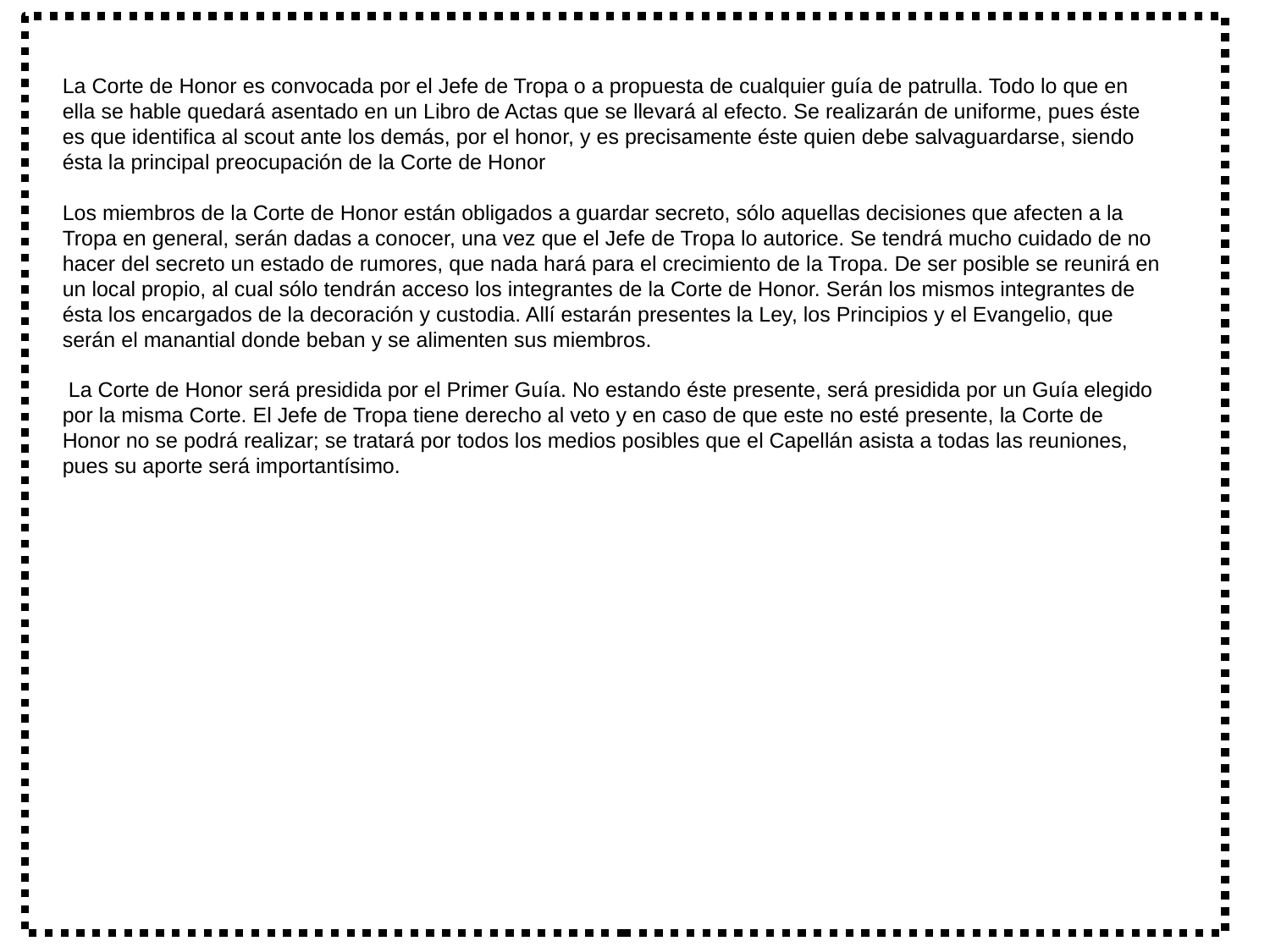

La Corte de Honor es convocada por el Jefe de Tropa o a propuesta de cualquier guía de patrulla. Todo lo que en ella se hable quedará asentado en un Libro de Actas que se llevará al efecto. Se realizarán de uniforme, pues éste es que identifica al scout ante los demás, por el honor, y es precisamente éste quien debe salvaguardarse, siendo ésta la principal preocupación de la Corte de Honor

Los miembros de la Corte de Honor están obligados a guardar secreto, sólo aquellas decisiones que afecten a la Tropa en general, serán dadas a conocer, una vez que el Jefe de Tropa lo autorice. Se tendrá mucho cuidado de no hacer del secreto un estado de rumores, que nada hará para el crecimiento de la Tropa. De ser posible se reunirá en un local propio, al cual sólo tendrán acceso los integrantes de la Corte de Honor. Serán los mismos integrantes de ésta los encargados de la decoración y custodia. Allí estarán presentes la Ley, los Principios y el Evangelio, que serán el manantial donde beban y se alimenten sus miembros.

 La Corte de Honor será presidida por el Primer Guía. No estando éste presente, será presidida por un Guía elegido por la misma Corte. El Jefe de Tropa tiene derecho al veto y en caso de que este no esté presente, la Corte de Honor no se podrá realizar; se tratará por todos los medios posibles que el Capellán asista a todas las reuniones, pues su aporte será importantísimo.